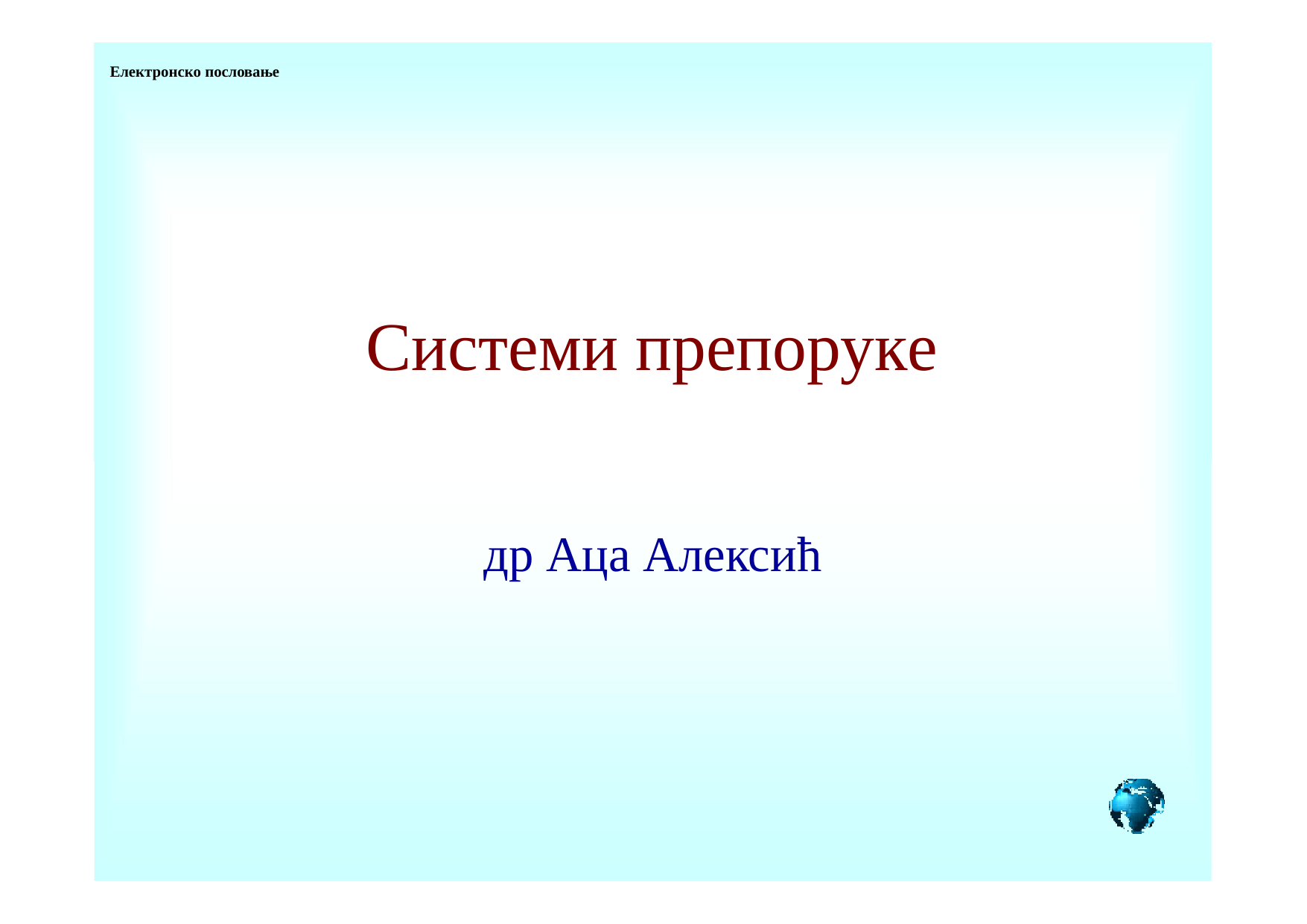

Електронско пословање
# Систeми прeпoрукe

др Аца Алексић